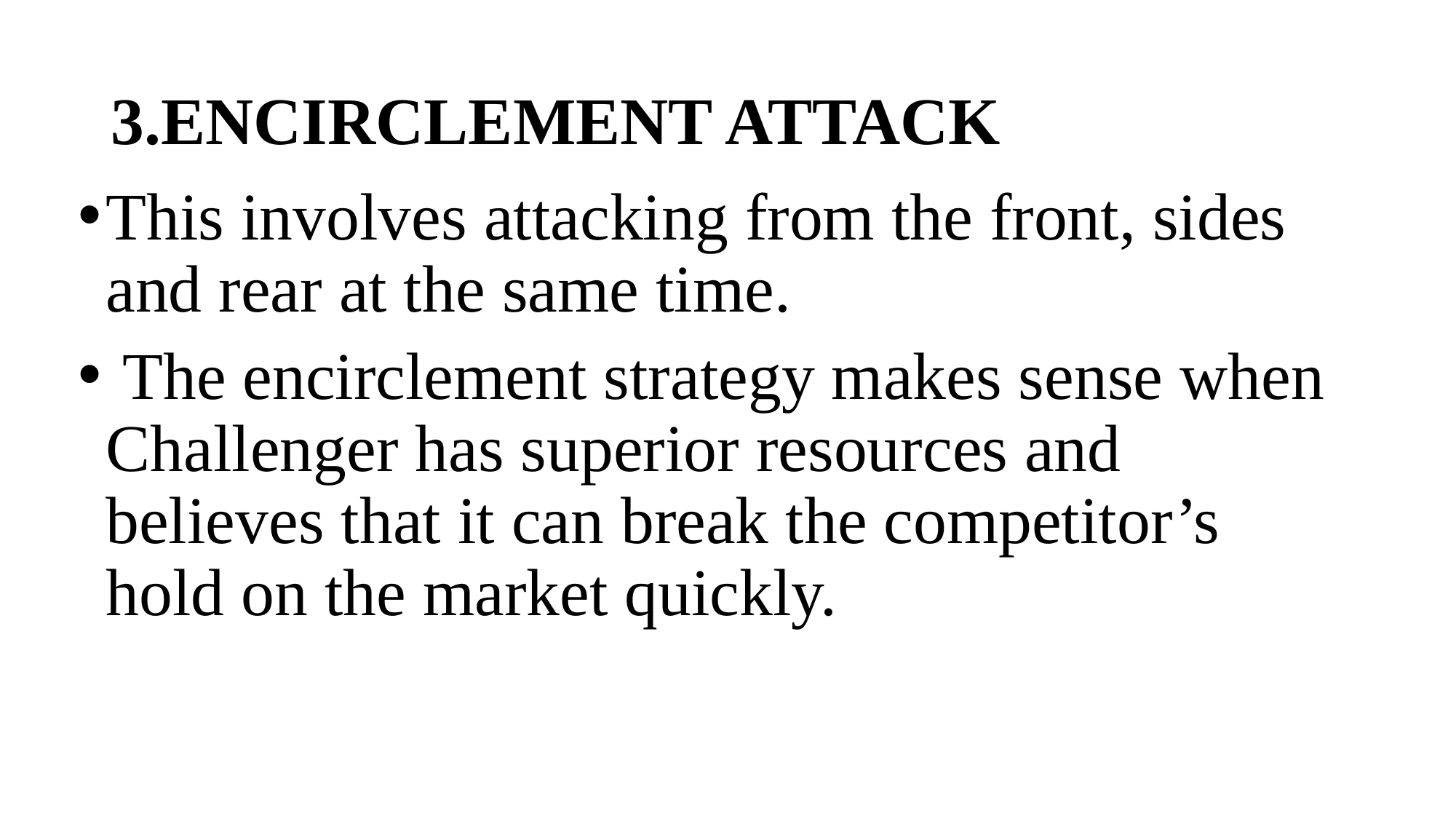

# 3.ENCIRCLEMENT ATTACK
This involves attacking from the front, sides and rear at the same time.
 The encirclement strategy makes sense when Challenger has superior resources and believes that it can break the competitor’s hold on the market quickly.